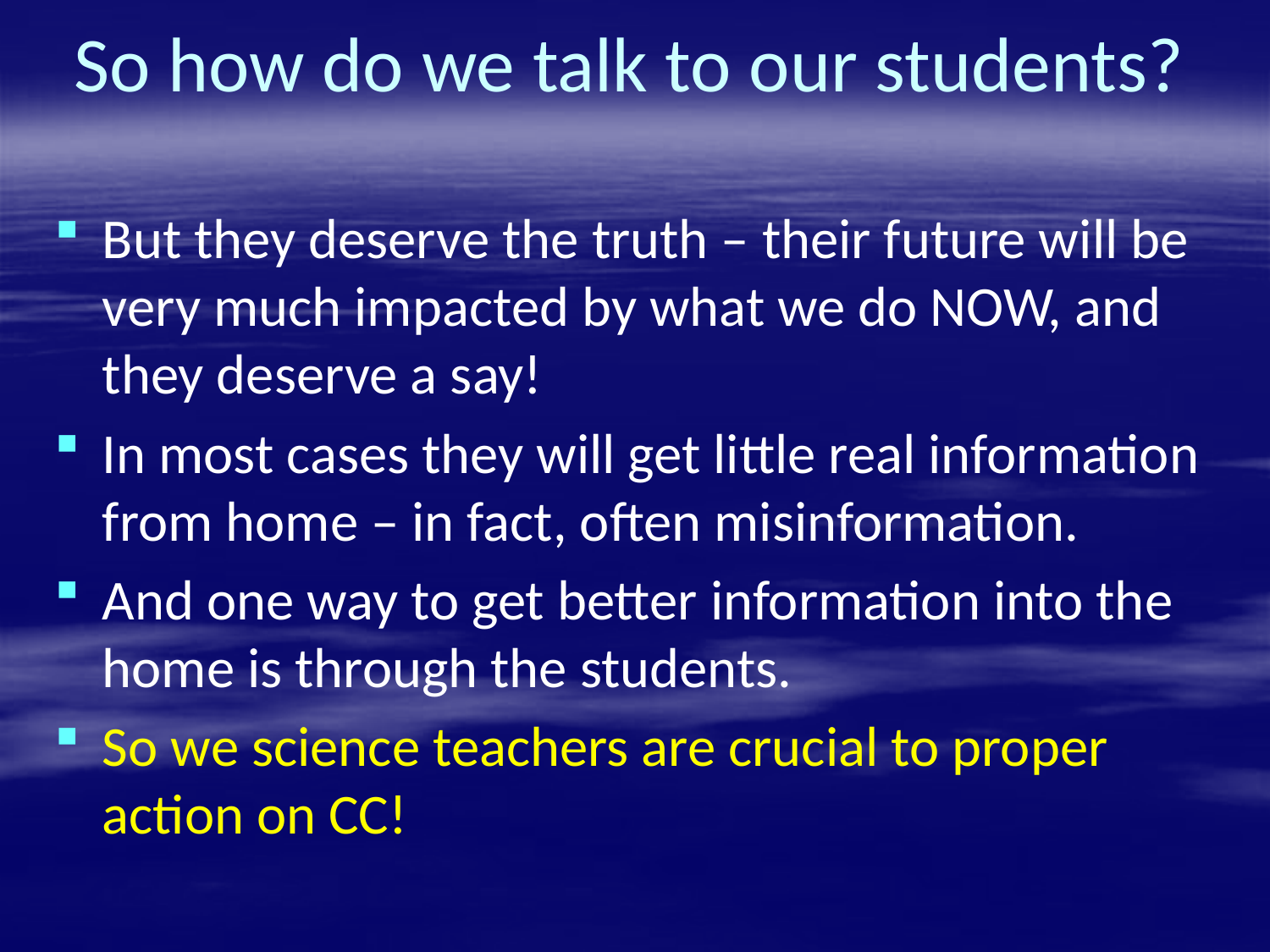

# So how do we talk to our students?
But they deserve the truth – their future will be very much impacted by what we do NOW, and they deserve a say!
In most cases they will get little real information from home – in fact, often misinformation.
And one way to get better information into the home is through the students.
So we science teachers are crucial to proper action on CC!